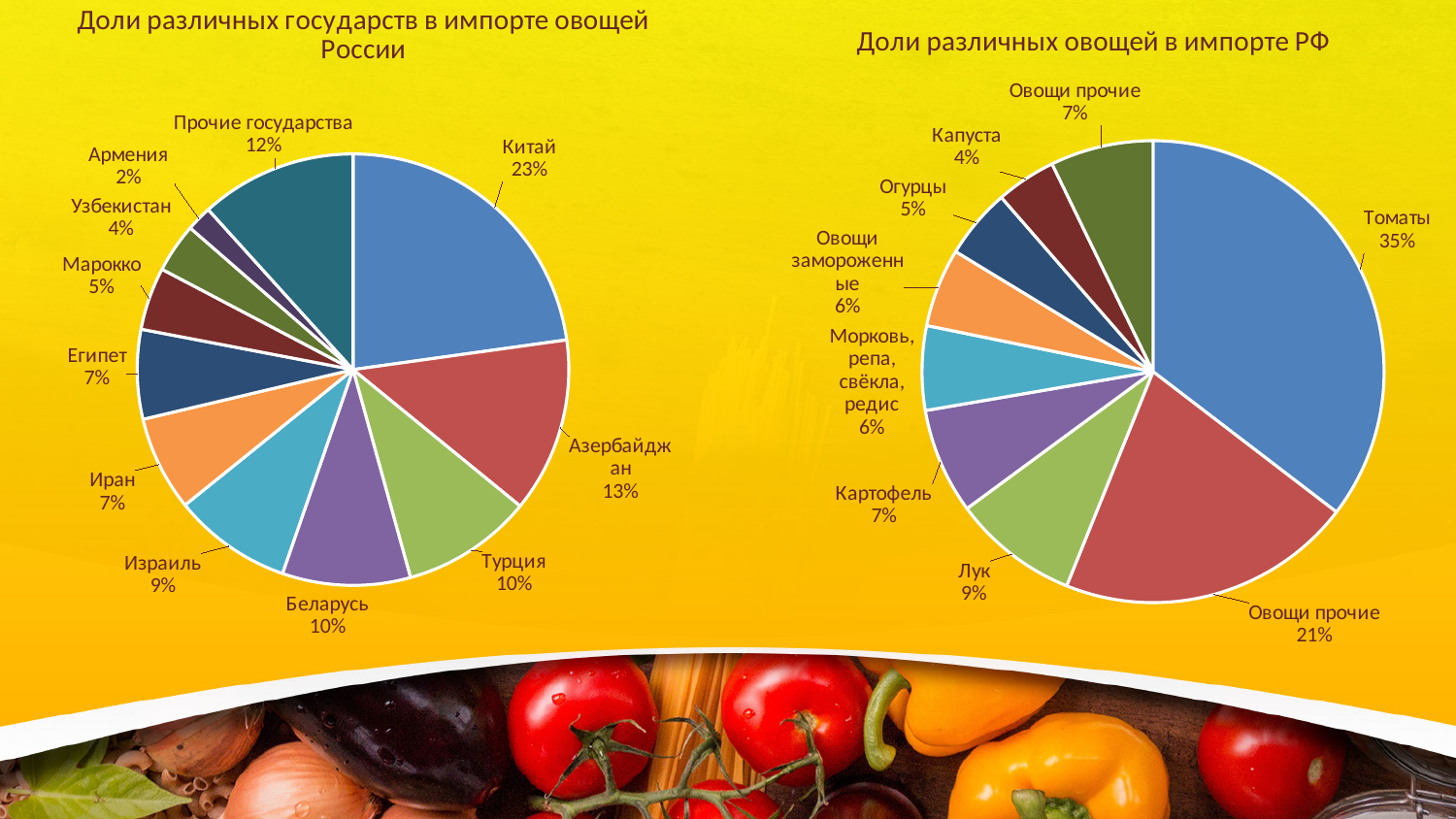

### Chart: Доли различных государств в импорте овощей России

| Category |  |
|---|---|
| Китай | 0.228 |
| Азербайджан | 0.131 |
| Турция | 0.098 |
| Беларусь | 0.096 |
| Израиль | 0.089 |
| Иран | 0.071 |
| Египет | 0.067 |
| Марокко | 0.047 |
| Узбекистан | 0.037 |
| Армения | 0.019 |
| Прочие государства | 0.117 |

### Chart: Доли различных овощей в импорте РФ

| Category |  |
|---|---|
| Томаты | 0.354 |
| Овощи прочие | 0.207 |
| Лук | 0.088 |
| Картофель | 0.074 |
| Морковь, репа, свёкла, редис | 0.059 |
| Овощи замороженные | 0.055 |
| Огурцы | 0.049 |
| Капуста | 0.042 |
| Овощи прочие | 0.07200000000000001 |